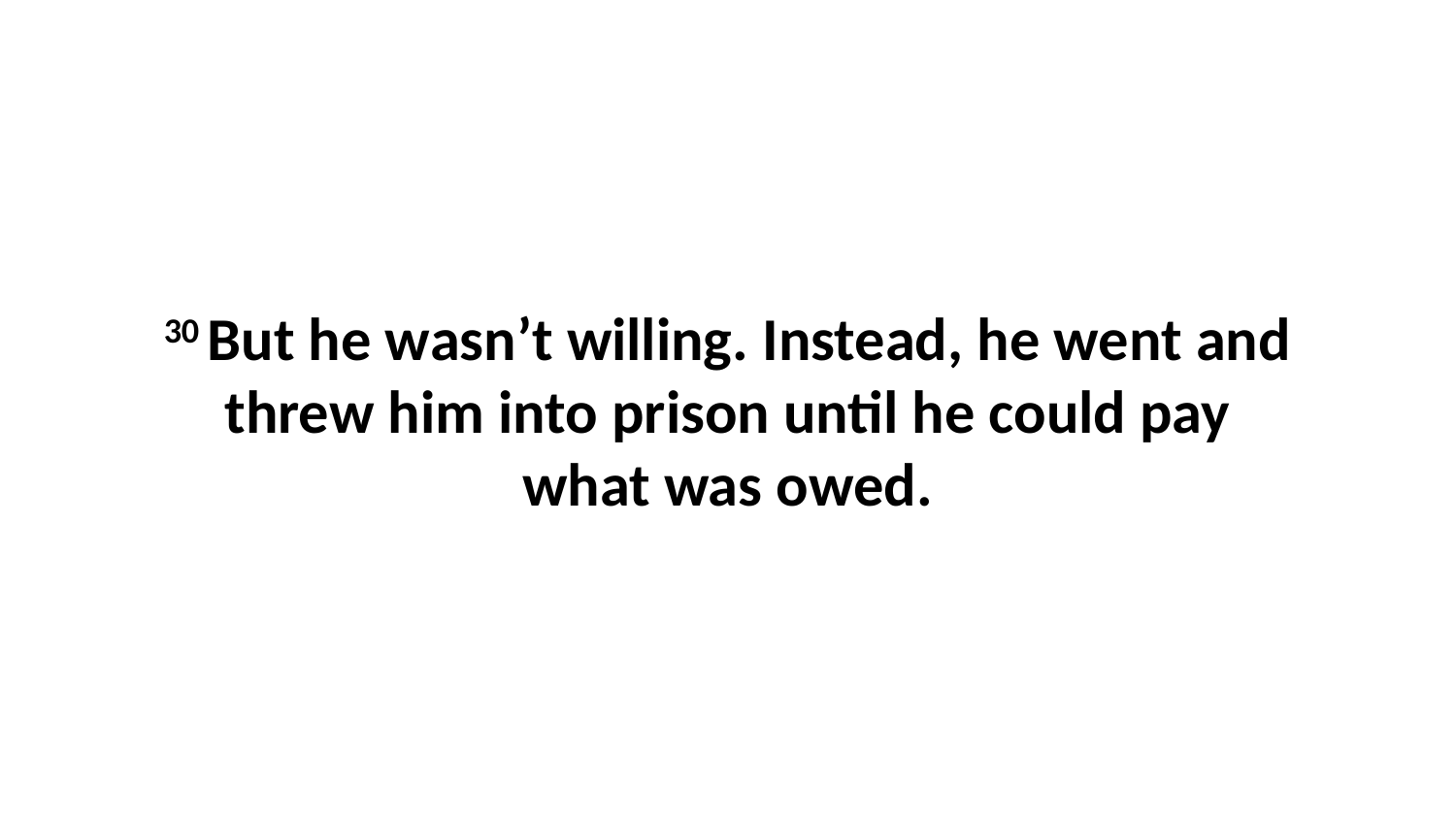

30 But he wasn’t willing. Instead, he went and threw him into prison until he could pay what was owed.